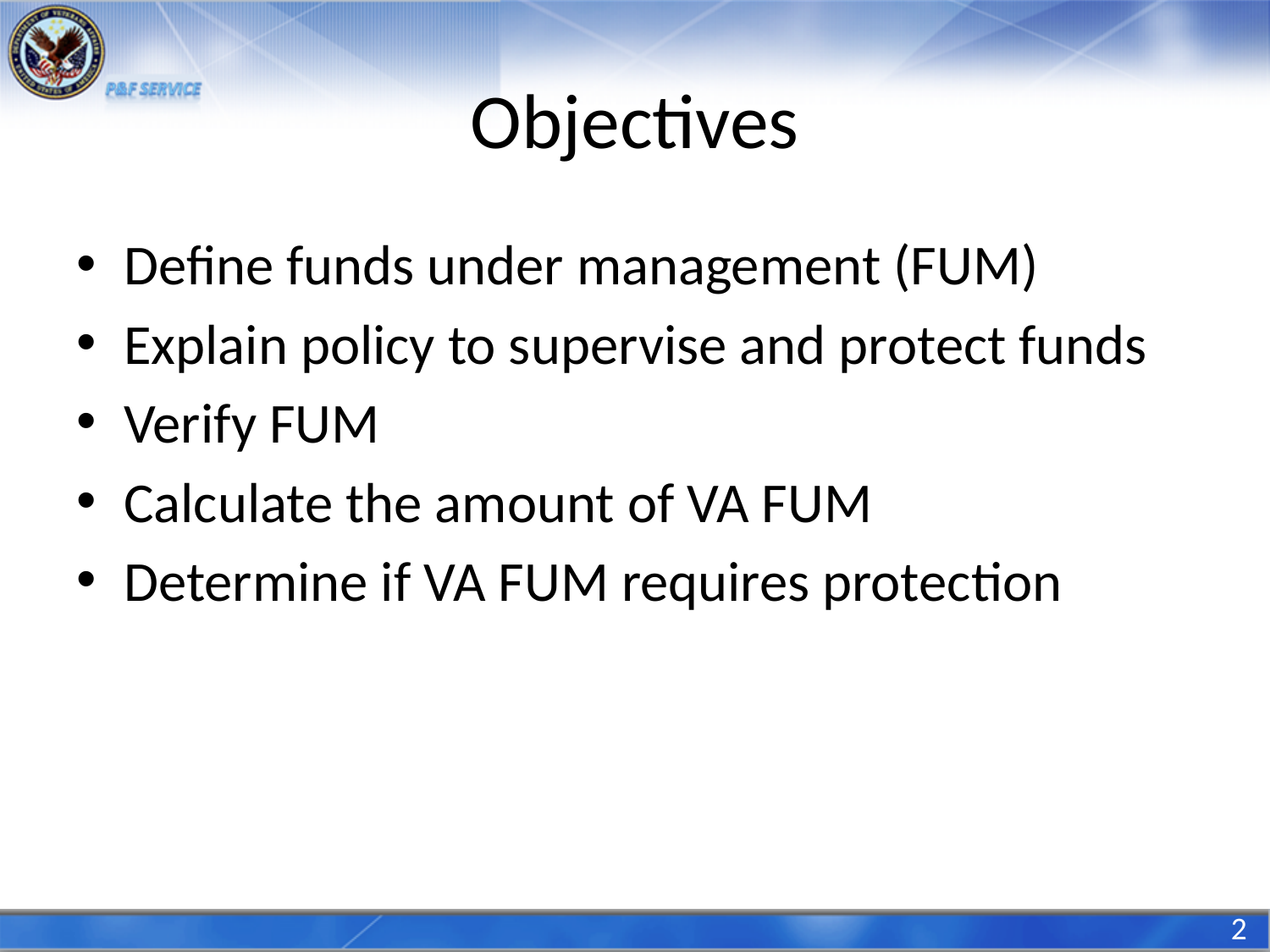

# Objectives
Define funds under management (FUM)
Explain policy to supervise and protect funds
Verify FUM
Calculate the amount of VA FUM
Determine if VA FUM requires protection
2